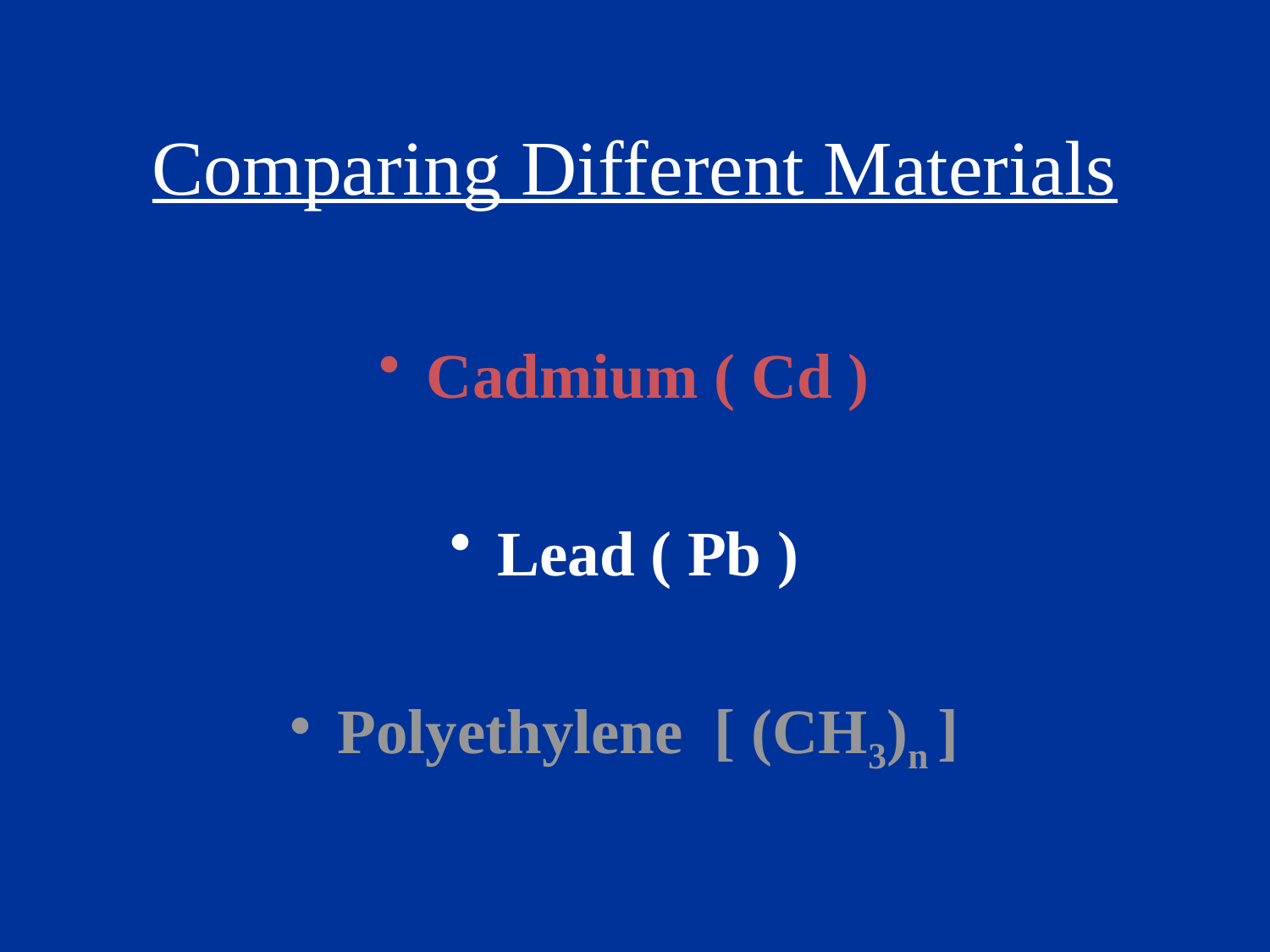

# Comparing Different Materials
Cadmium ( Cd )

Lead ( Pb )

Polyethylene  [ (CH3)n ]